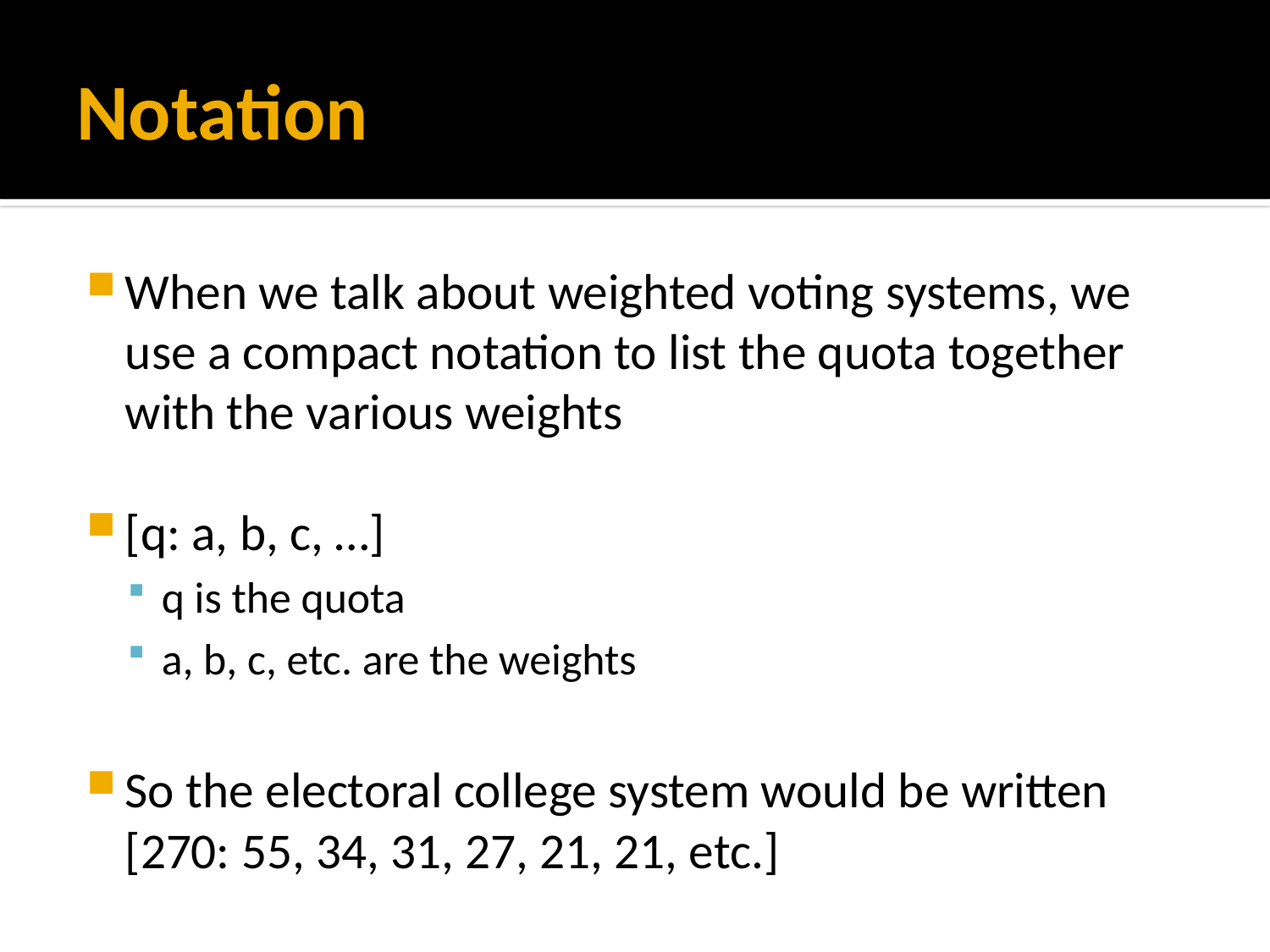

# Notation
When we talk about weighted voting systems, we use a compact notation to list the quota together with the various weights

[q: a, b, c, …]
q is the quota
a, b, c, etc. are the weights

So the electoral college system would be written [270: 55, 34, 31, 27, 21, 21, etc.]